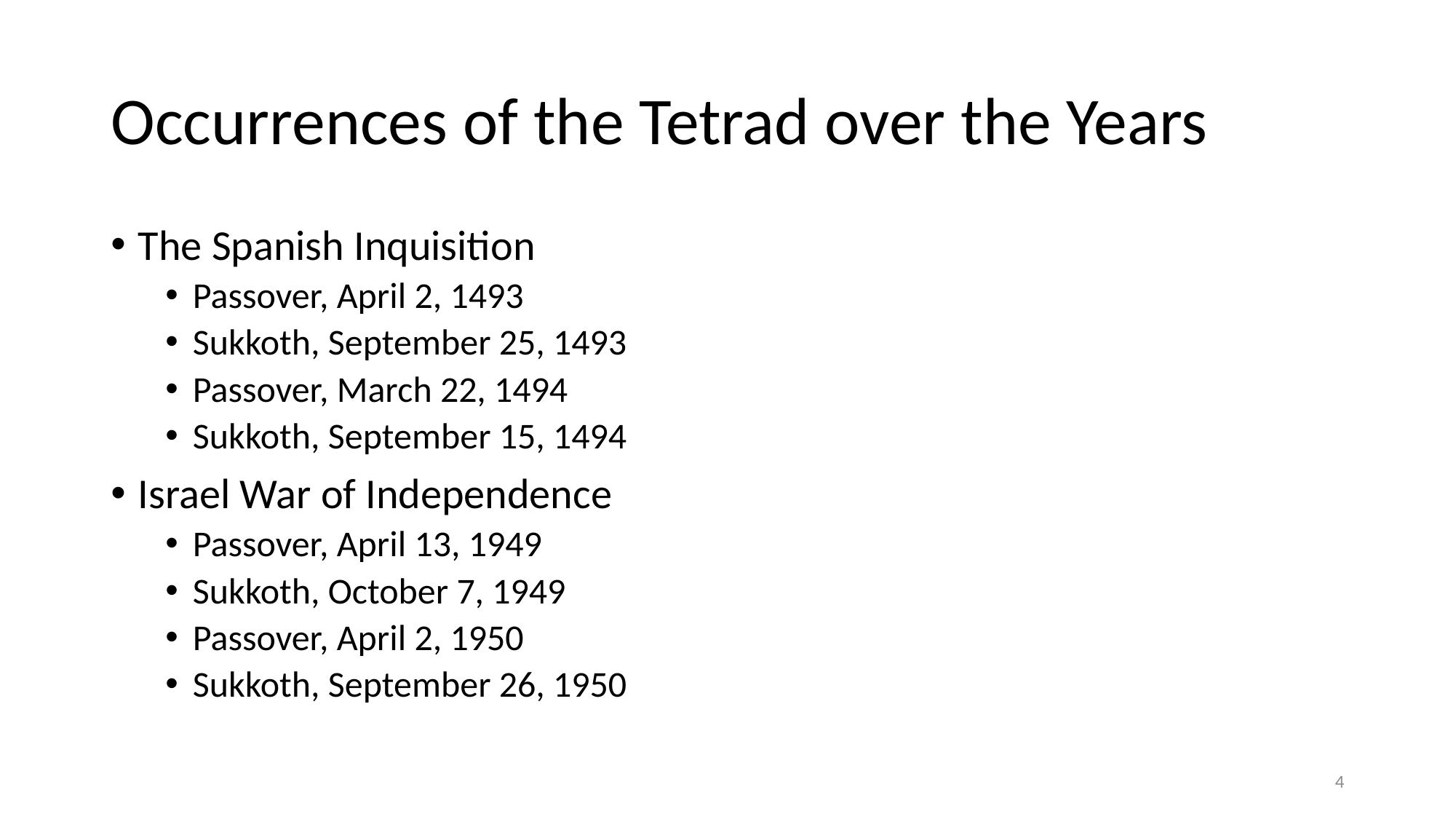

# Occurrences of the Tetrad over the Years
The Spanish Inquisition
Passover, April 2, 1493
Sukkoth, September 25, 1493
Passover, March 22, 1494
Sukkoth, September 15, 1494
Israel War of Independence
Passover, April 13, 1949
Sukkoth, October 7, 1949
Passover, April 2, 1950
Sukkoth, September 26, 1950

4